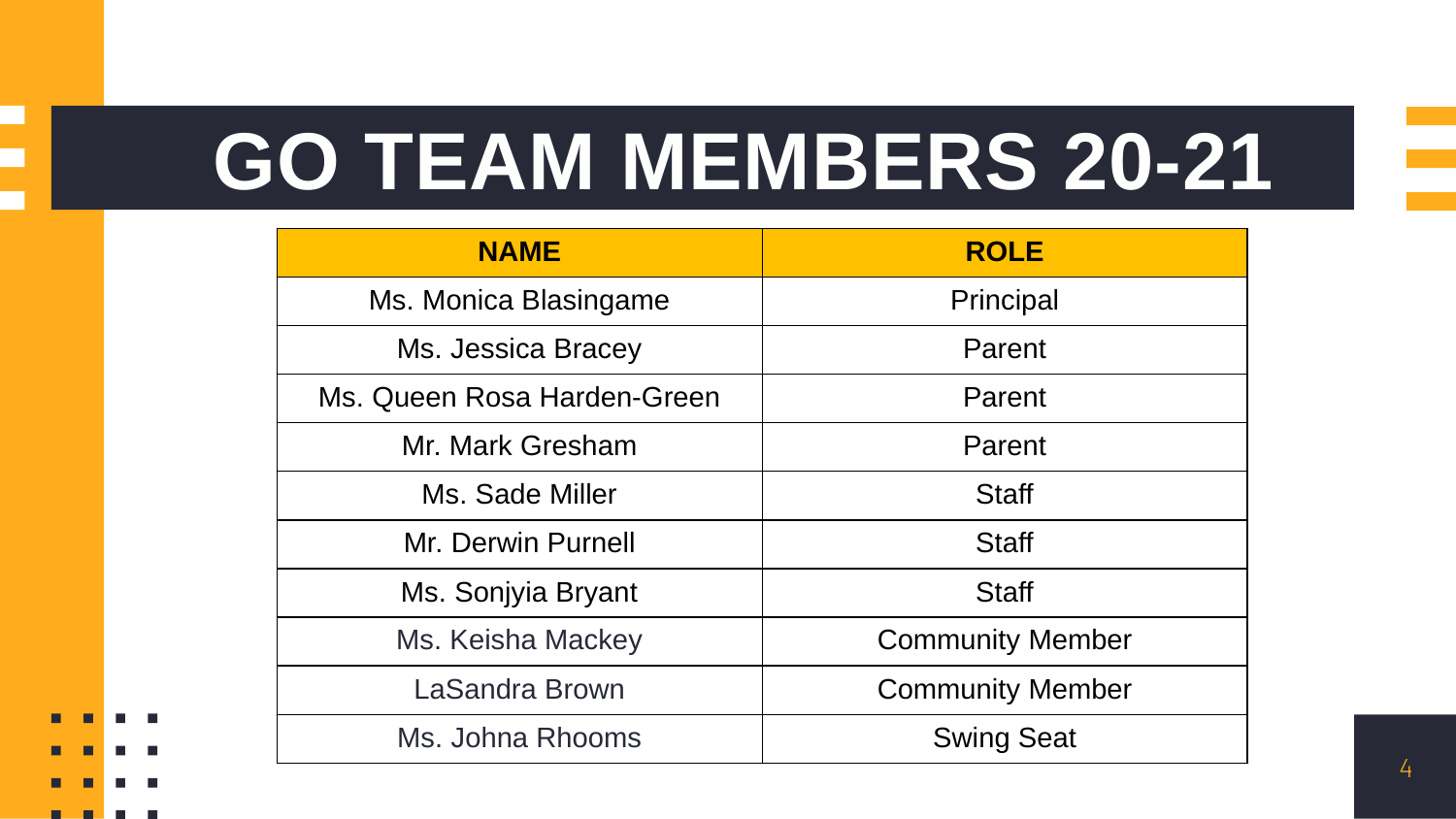

GO TEAM MEMBERS 20-21
| NAME | ROLE |
| --- | --- |
| Ms. Monica Blasingame | Principal |
| Ms. Jessica Bracey | Parent |
| Ms. Queen Rosa Harden-Green | Parent |
| Mr. Mark Gresham | Parent |
| Ms. Sade Miller | Staff |
| Mr. Derwin Purnell | Staff |
| Ms. Sonjyia Bryant | Staff |
| Ms. Keisha Mackey | Community Member |
| LaSandra Brown | Community Member |
| Ms. Johna Rhooms | Swing Seat |
4